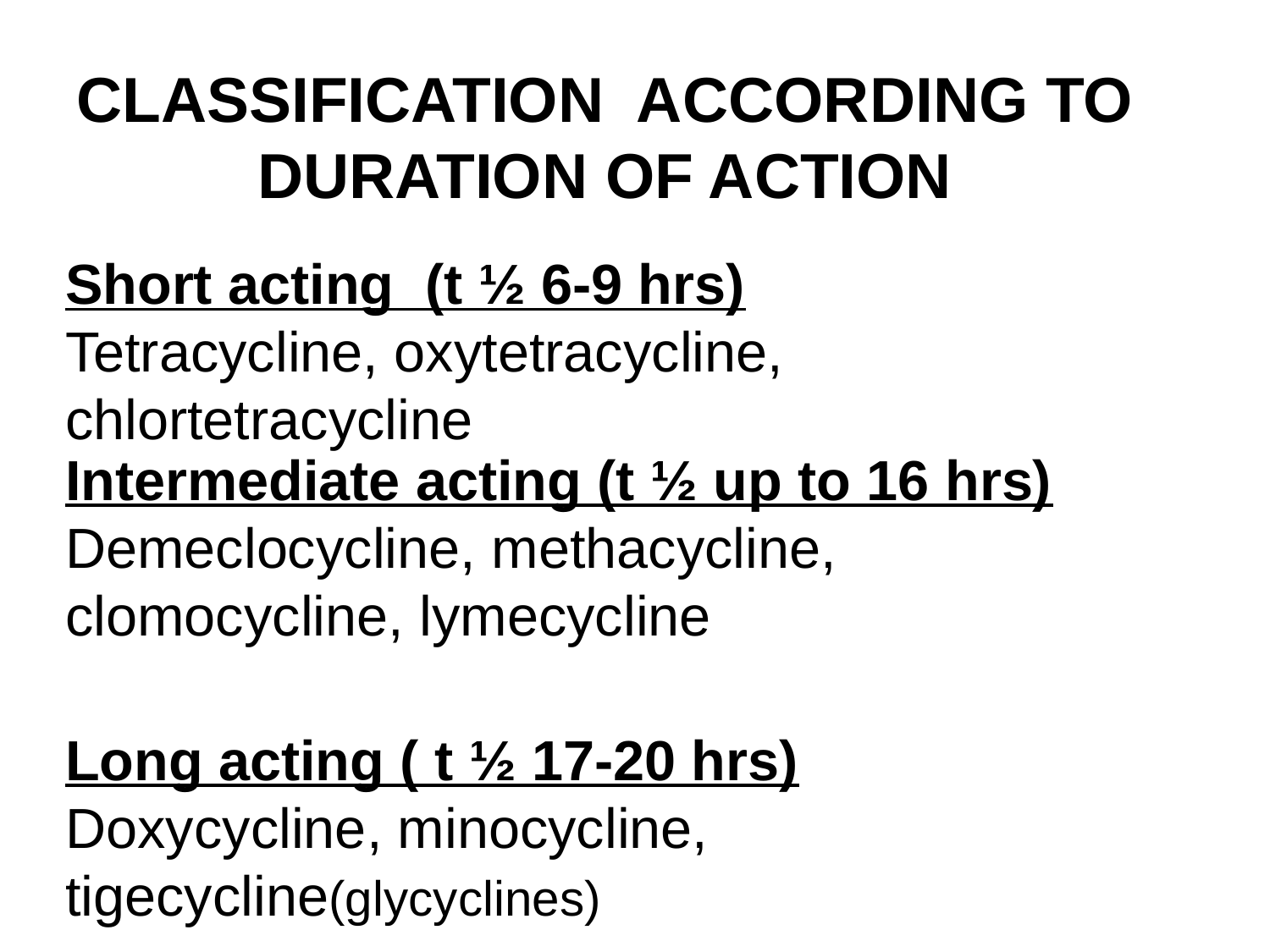

CLASSIFICATION  ACCORDING TO
DURATION OF ACTION

Short acting  (t ½ 6-9 hrs)
Tetracycline, oxytetracycline, chlortetracycline
Intermediate acting (t ½ up to 16 hrs)
Demeclocycline, methacycline, clomocycline, lymecycline
Long acting ( t ½ 17-20 hrs)
Doxycycline, minocycline, tigecycline(glycyclines)